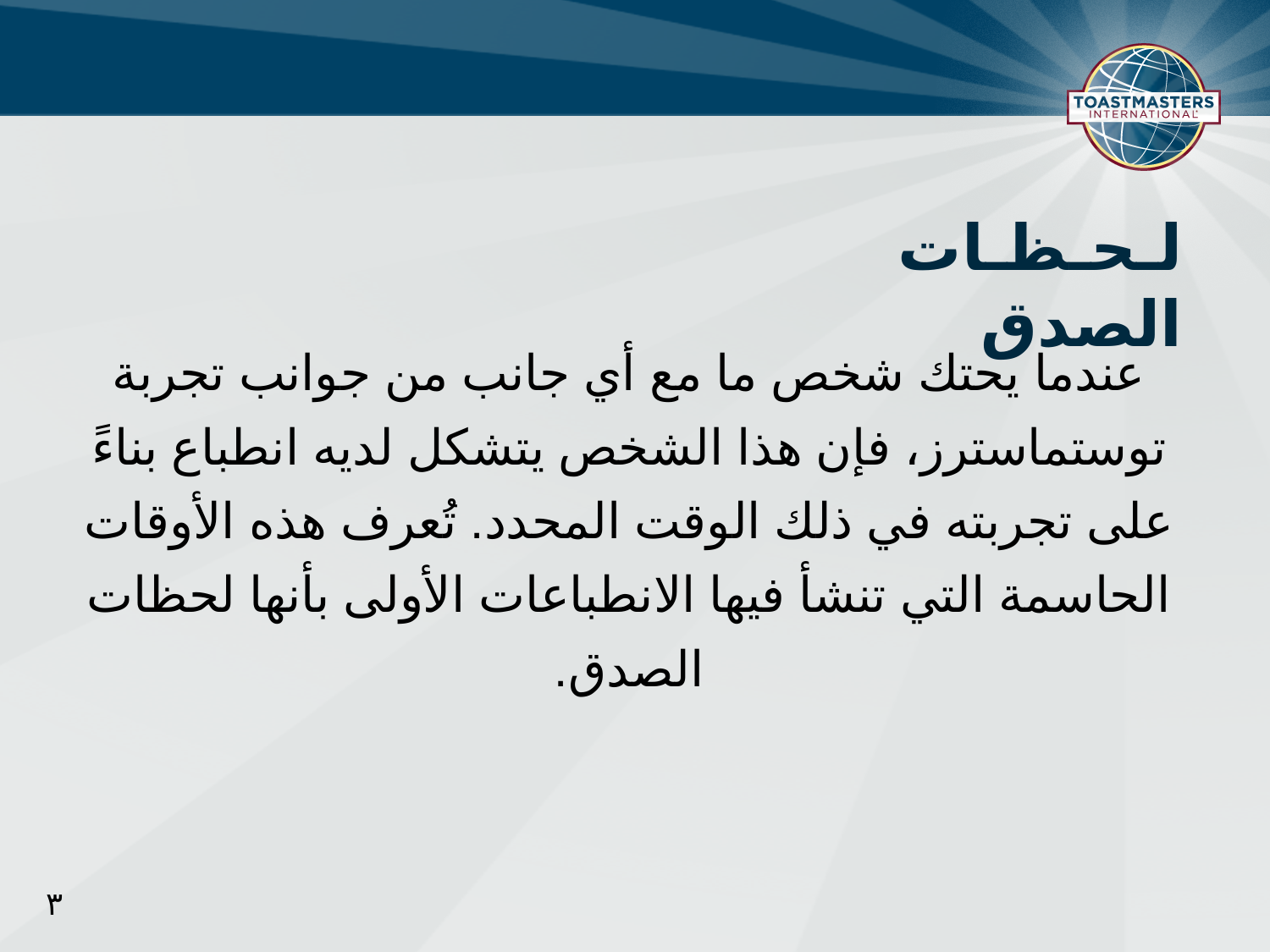

لـحـظـات الصدق
عندما يحتك شخص ما مع أي جانب من جوانب تجربة توستماسترز، فإن هذا الشخص يتشكل لديه انطباع بناءً على تجربته في ذلك الوقت المحدد. تُعرف هذه الأوقات الحاسمة التي تنشأ فيها الانطباعات الأولى بأنها لحظات الصدق.
٣